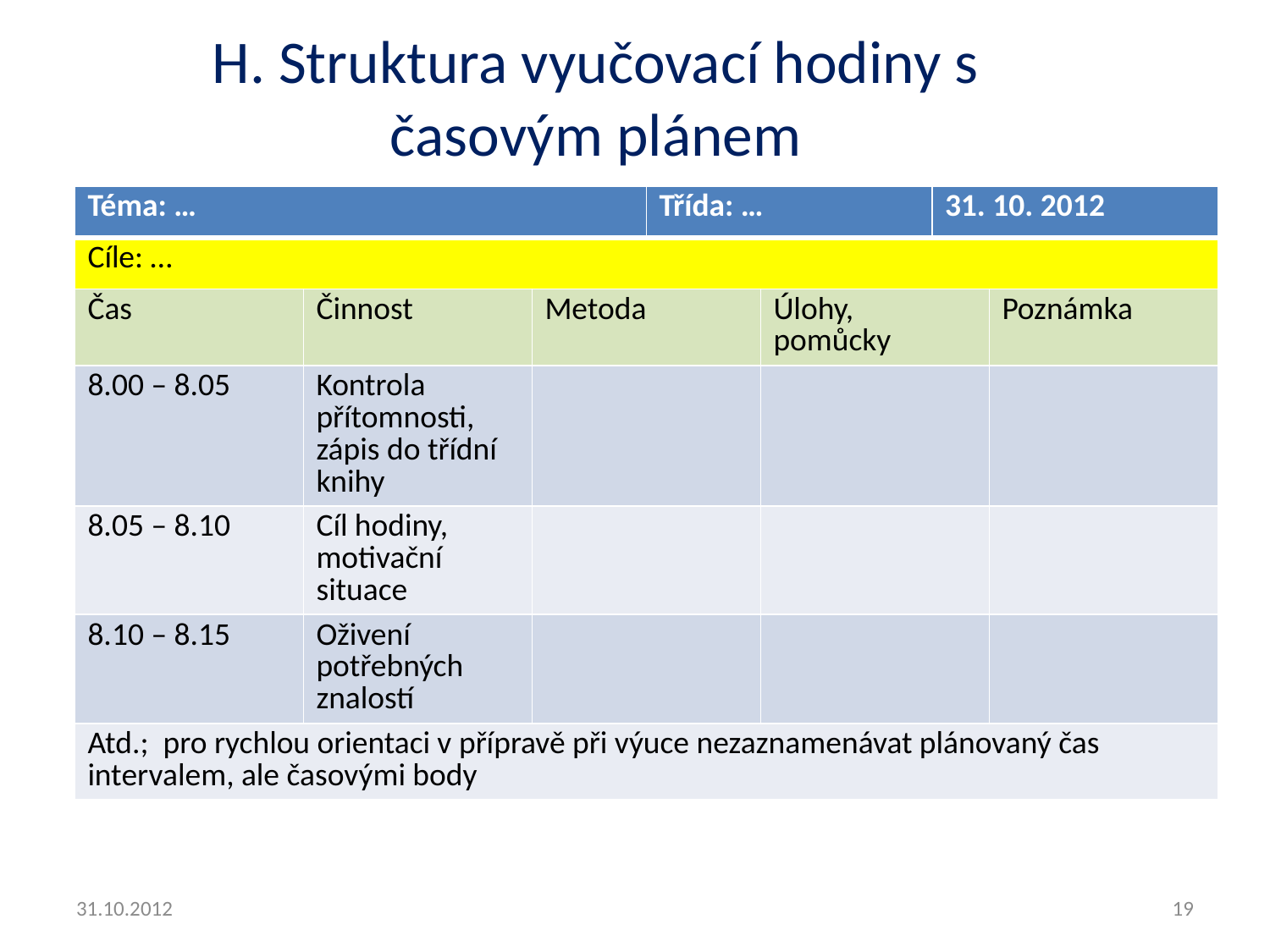

# H. Struktura vyučovací hodiny s časovým plánem
| Téma: … |  |  | Třída: … |  | 31. 10. 2012 |  |
| --- | --- | --- | --- | --- | --- | --- |
| Cíle: … |  |  |  |  |  |  |
| Čas | Činnost | Metoda |  | Úlohy, pomůcky |  | Poznámka |
| 8.00 – 8.05 | Kontrola přítomnosti, zápis do třídní knihy |  |  |  |  |  |
| 8.05 – 8.10 | Cíl hodiny, motivační situace |  |  |  |  |  |
| 8.10 – 8.15 | Oživení potřebných znalostí |  |  |  |  |  |
| Atd.; pro rychlou orientaci v přípravě při výuce nezaznamenávat plánovaný čas intervalem, ale časovými body |  |  |  |  |  |  |
31.10.2012
19